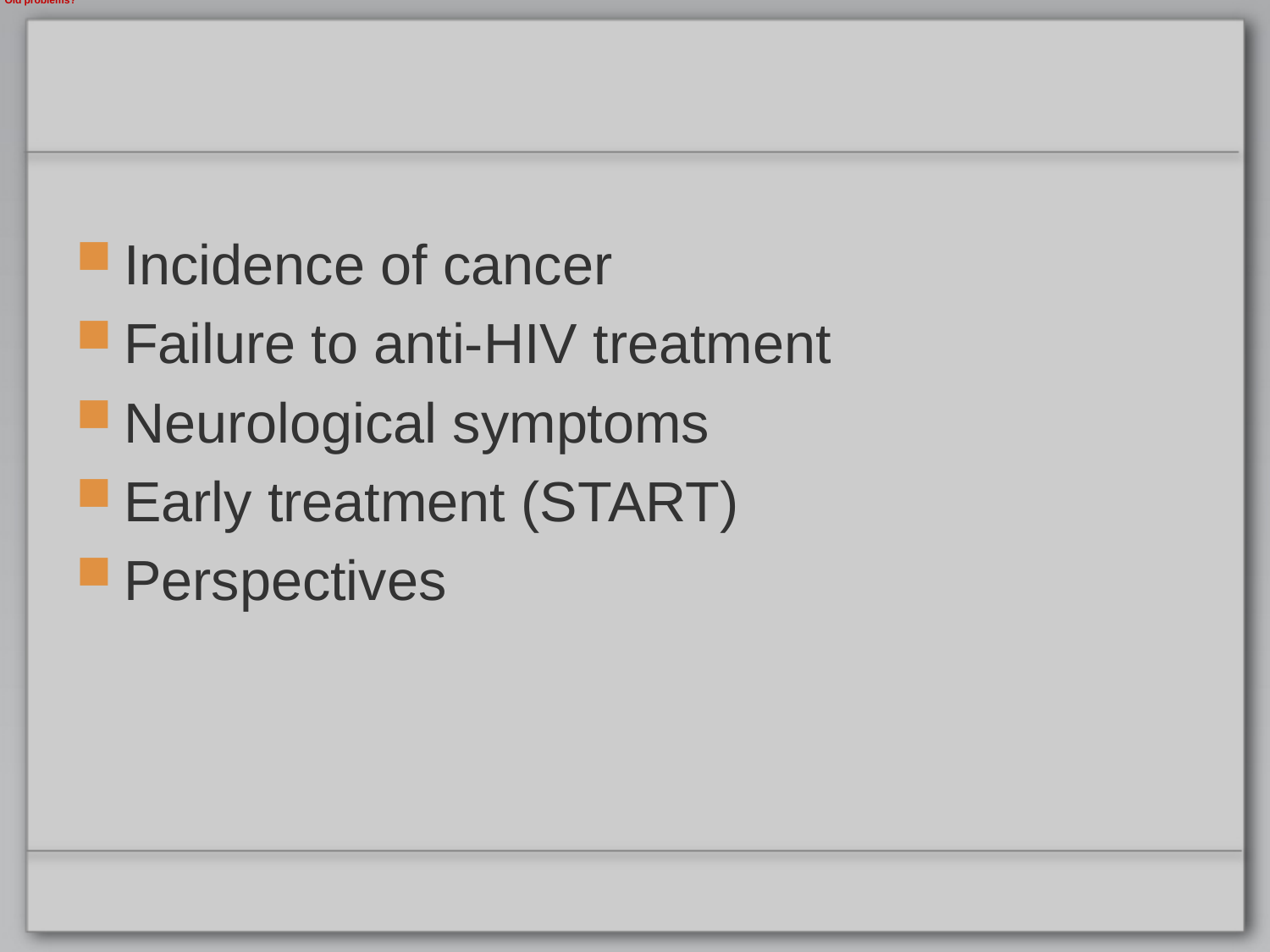

# New questions? Old problems?
Incidence of cancer
Failure to anti-HIV treatment
Neurological symptoms
Early treatment (START)
Perspectives